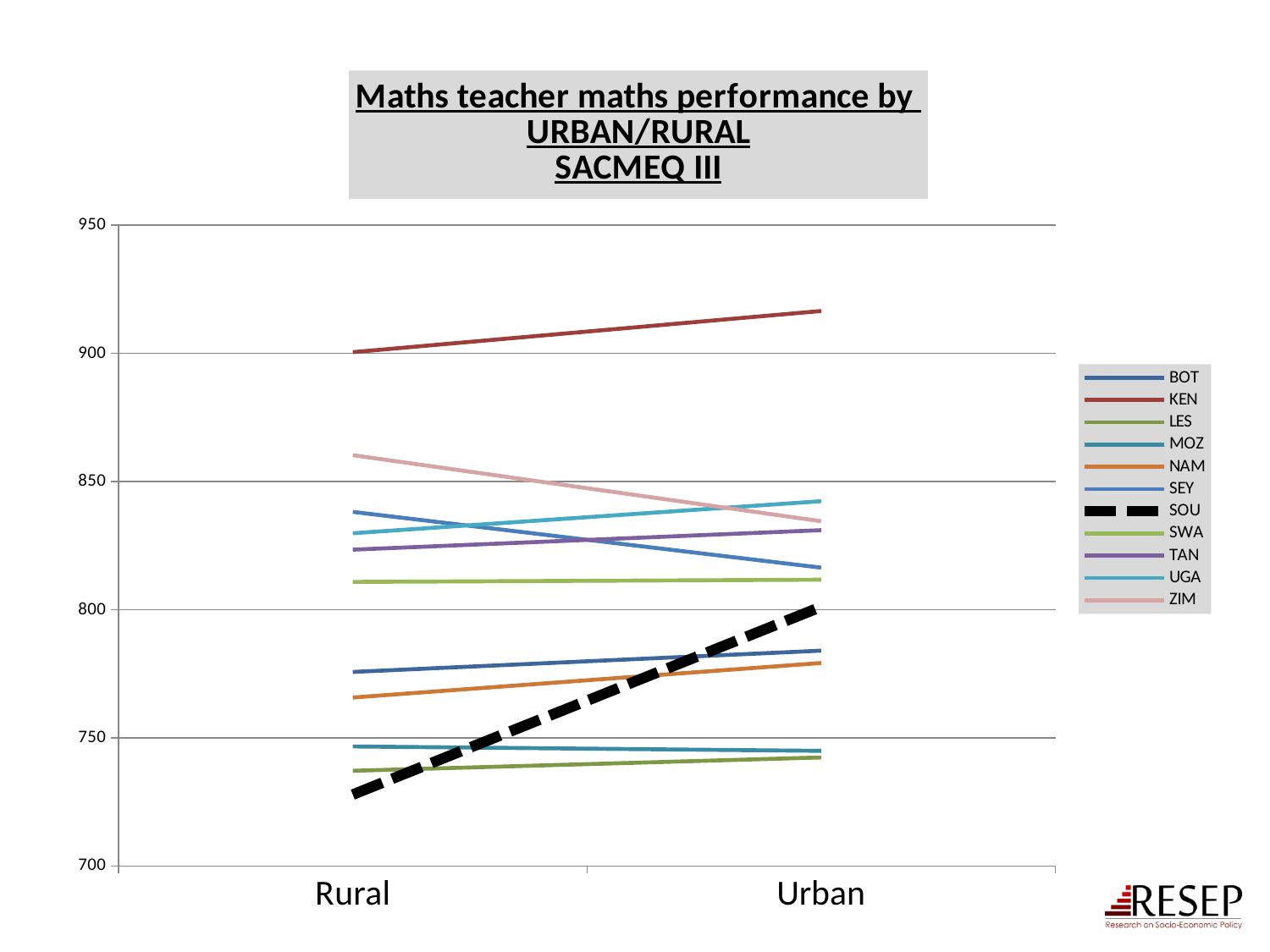

### Chart: Maths teacher maths performance by
URBAN/RURAL
SACMEQ III

| Category | BOT | KEN | LES | MOZ | NAM | SEY | SOU | SWA | TAN | UGA | ZIM |
|---|---|---|---|---|---|---|---|---|---|---|---|
| Rural | 775.6926 | 900.4528999999989 | 737.149 | 746.6346 | 765.7273 | 838.1372999999999 | 727.8598999999994 | 810.8367999999994 | 823.4026999999999 | 829.8014999999992 | 860.2782000000001 |
| Urban | 783.9961999999994 | 916.5298 | 742.3461999999984 | 744.927299999998 | 779.188 | 816.3759 | 801.1199 | 811.6959 | 831.0003 | 842.3184 | 834.4885 |
55